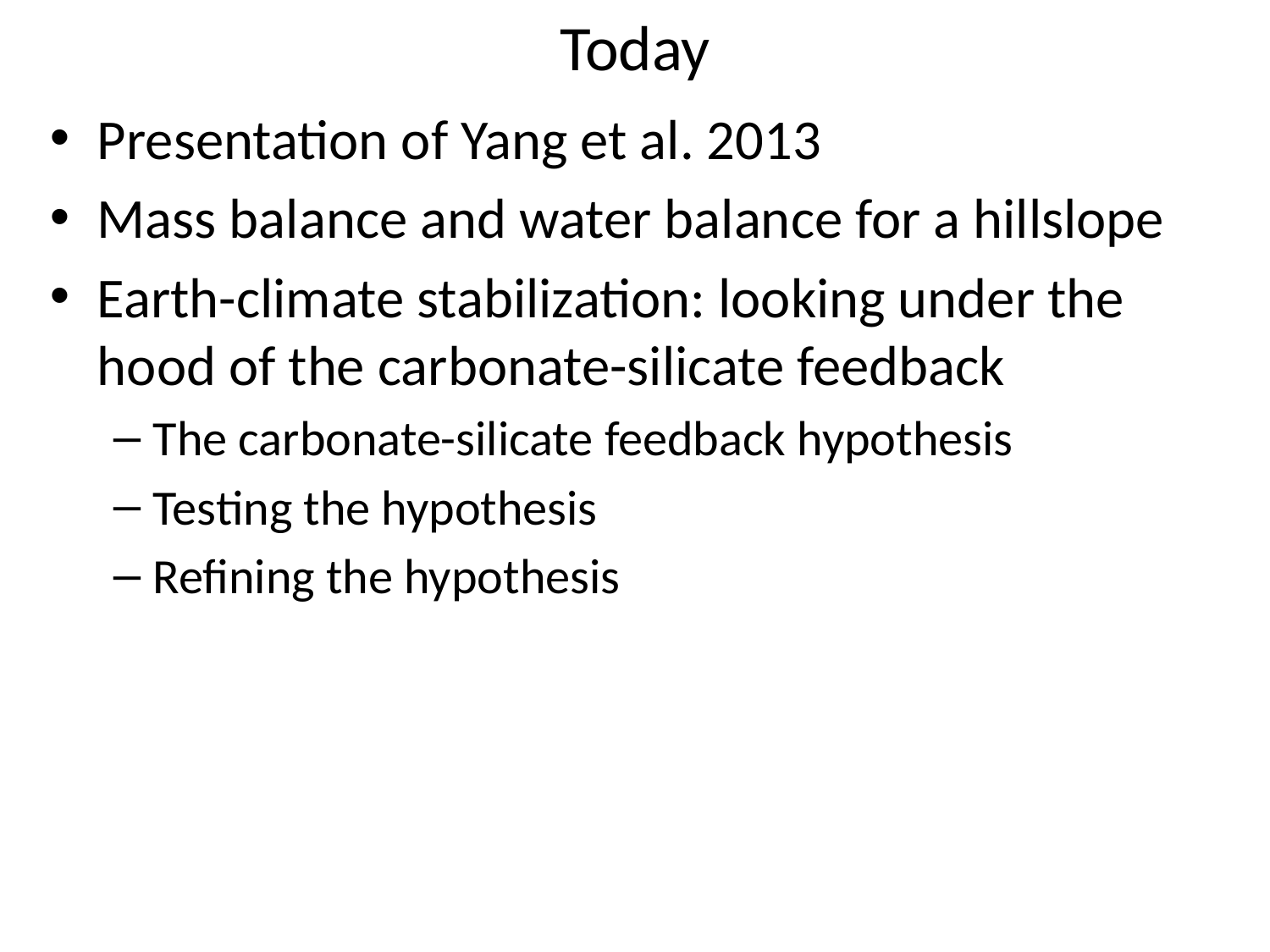

# Today
Presentation of Yang et al. 2013
Mass balance and water balance for a hillslope
Earth-climate stabilization: looking under the hood of the carbonate-silicate feedback
The carbonate-silicate feedback hypothesis
Testing the hypothesis
Refining the hypothesis